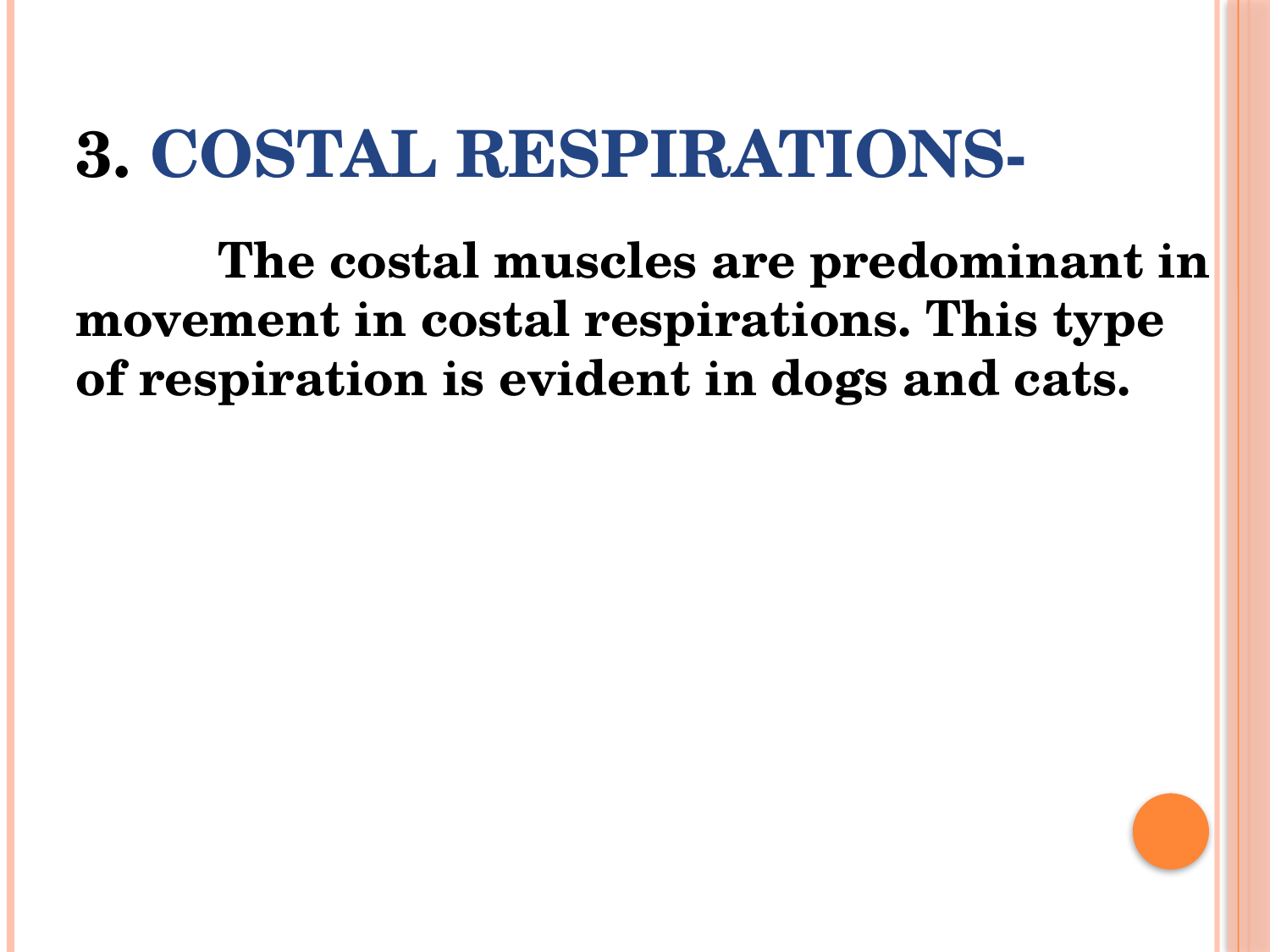

# 3. Costal respirations-
          The costal muscles are predominant in movement in costal respirations. This type of respiration is evident in dogs and cats.